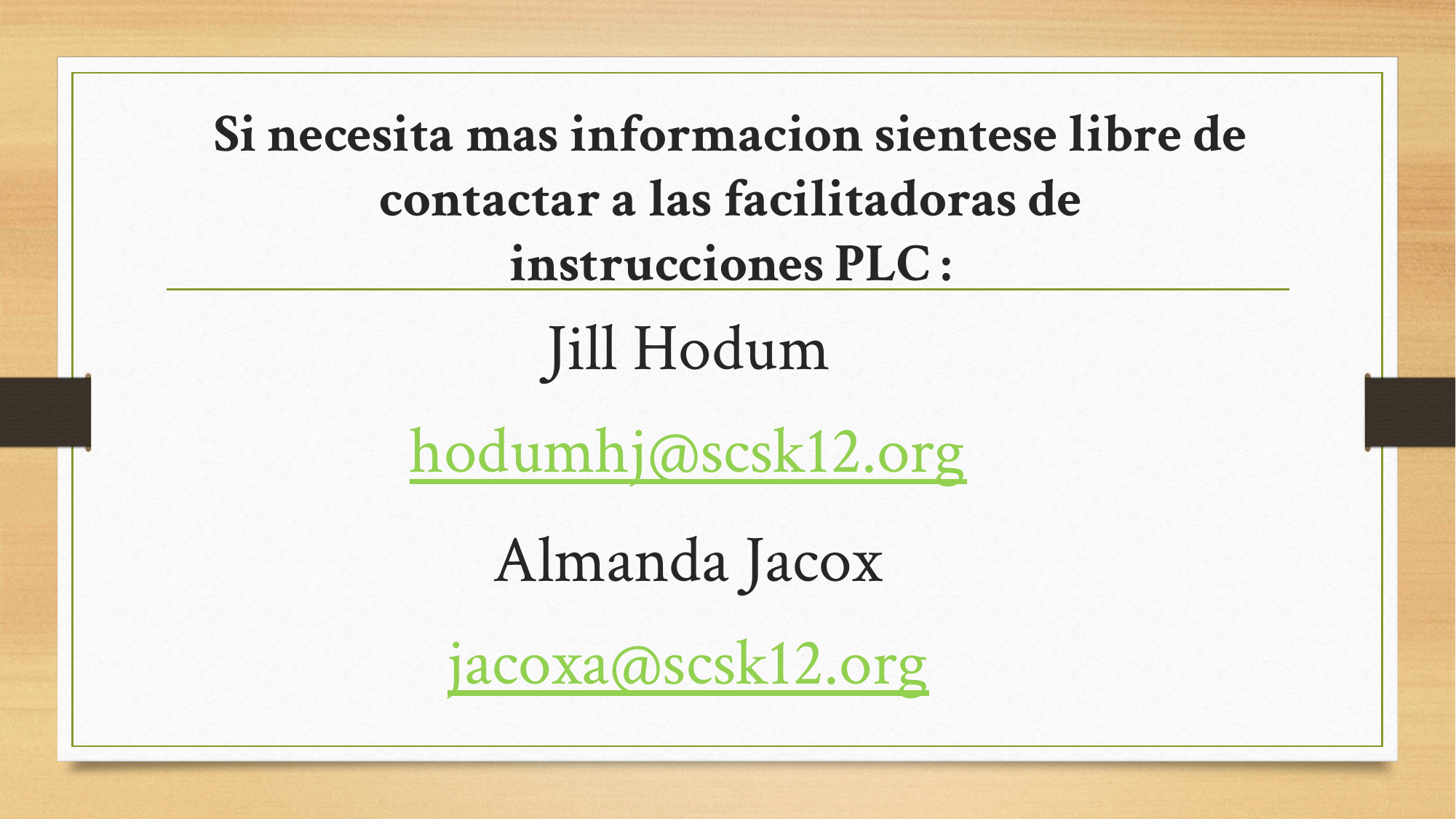

# Si necesita mas informacion sientese libre de contactar a las facilitadoras de instrucciones PLC :
Jill Hodum
hodumhj@scsk12.org
Almanda Jacox
jacoxa@scsk12.org